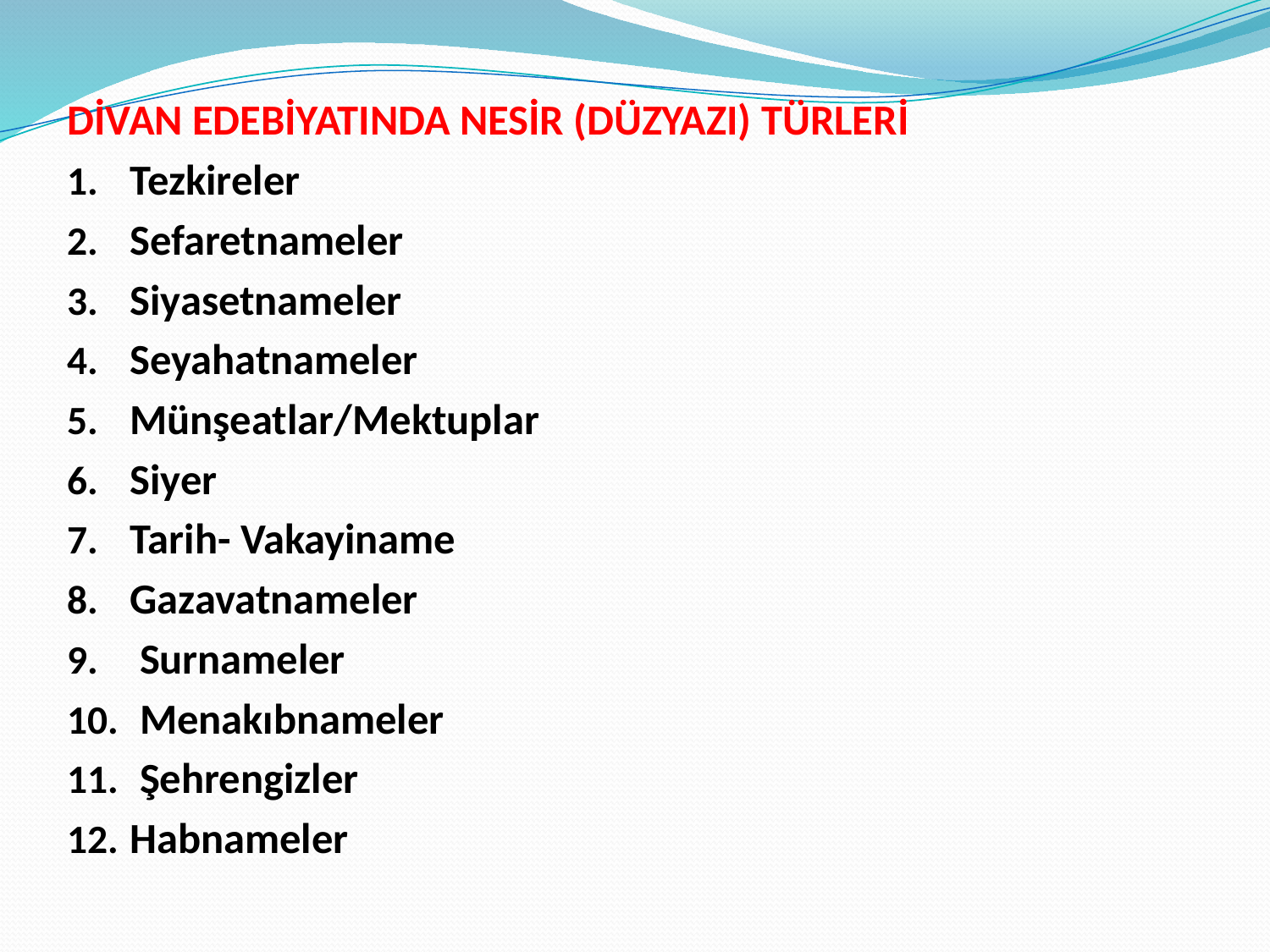

DİVAN EDEBİYATINDA NESİR (DÜZYAZI) TÜRLERİ
Tezkireler
Sefaretnameler
Siyasetnameler
Seyahatnameler
Münşeatlar/Mektuplar
Siyer
Tarih- Vakayiname
Gazavatnameler
 Surnameler
 Menakıbnameler
 Şehrengizler
Habnameler